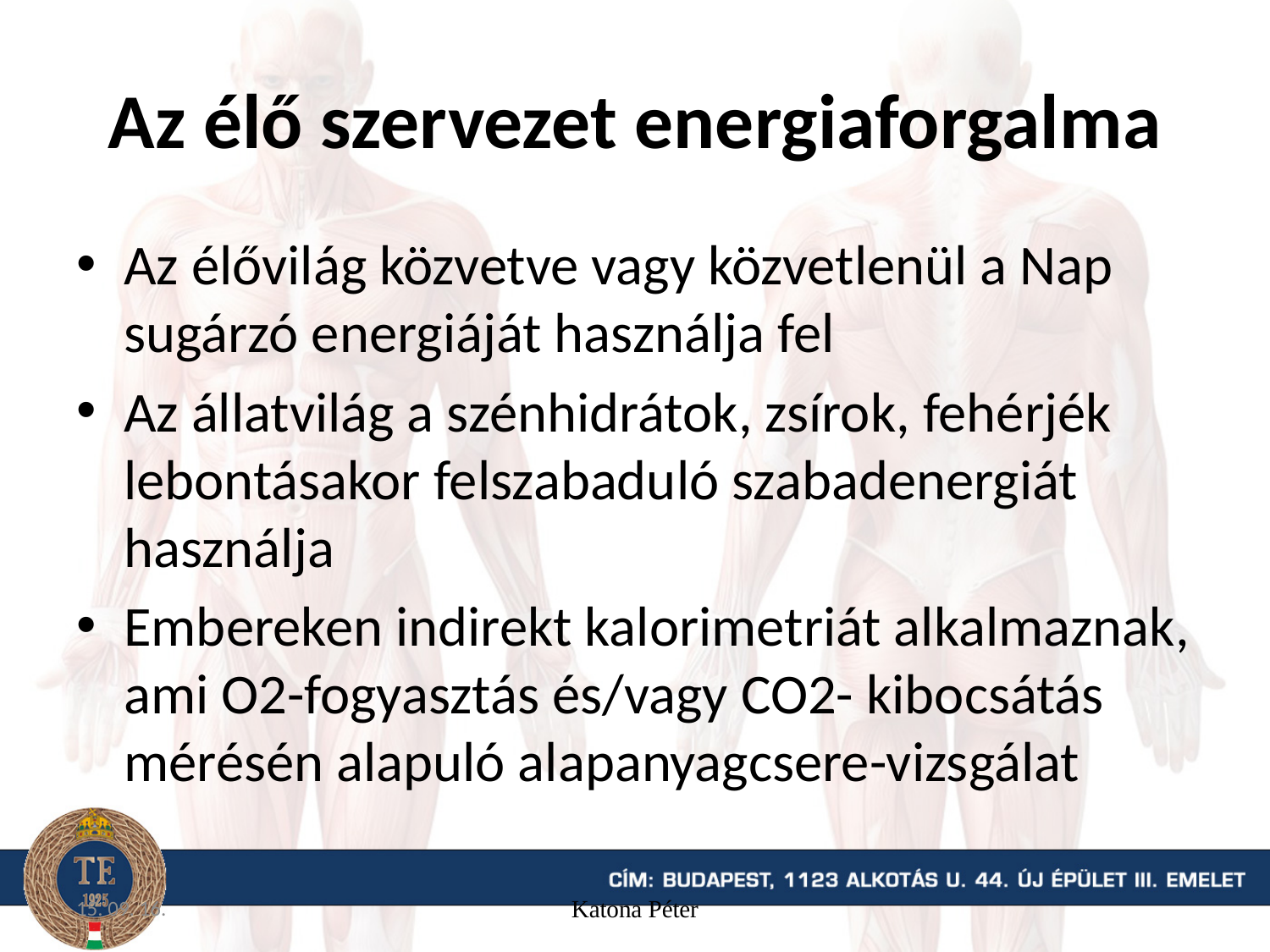

# Az élő szervezet energiaforgalma
Az élővilág közvetve vagy közvetlenül a Nap sugárzó energiáját használja fel
Az állatvilág a szénhidrátok, zsírok, fehérjék lebontásakor felszabaduló szabadenergiát használja
Embereken indirekt kalorimetriát alkalmaznak, ami O2-fogyasztás és/vagy CO2- kibocsátás mérésén alapuló alapanyagcsere-vizsgálat
15. 09. 16.
Katona Péter